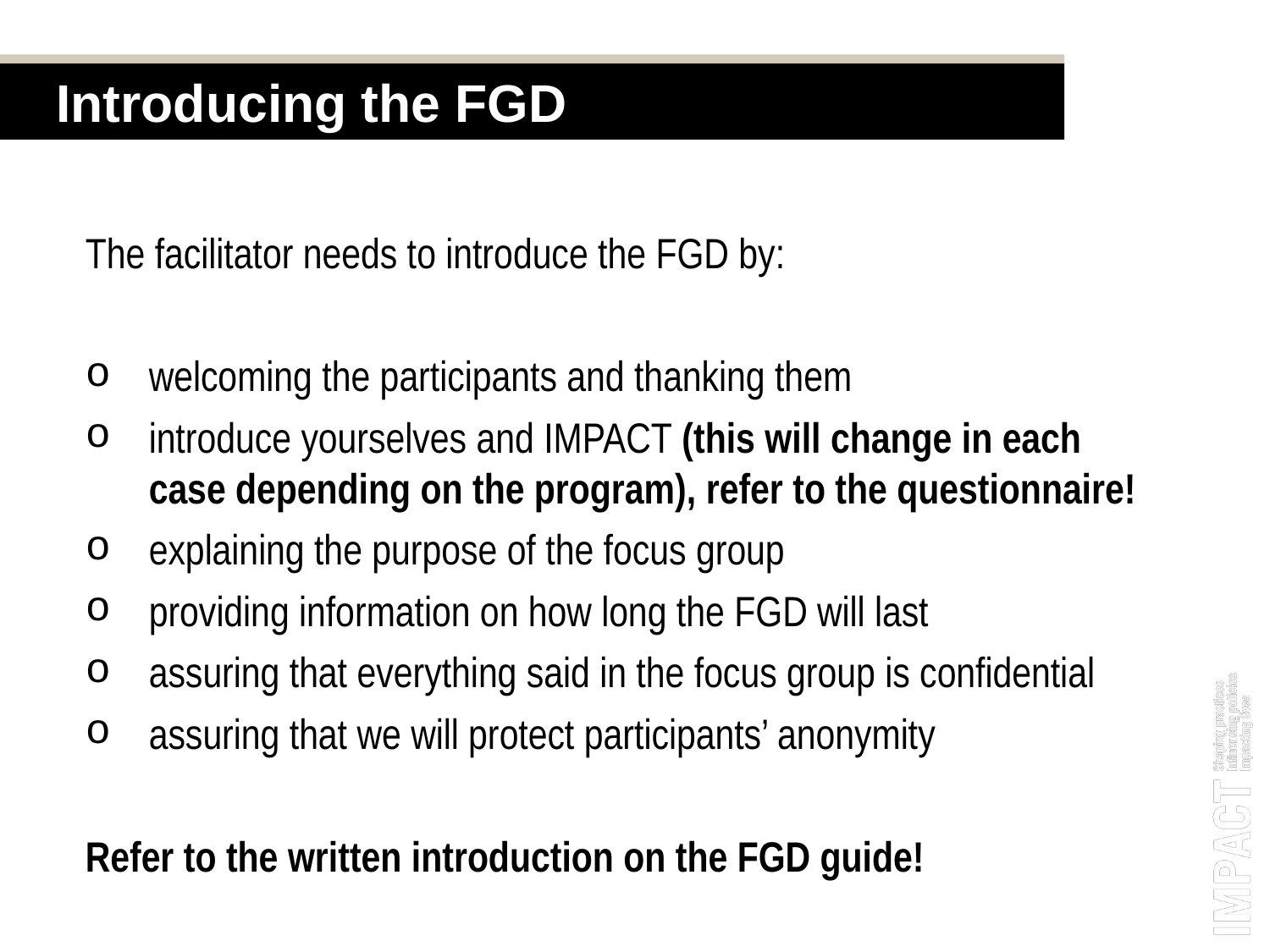

Introducing the FGD
The facilitator needs to introduce the FGD by:

welcoming the participants and thanking them
introduce yourselves and IMPACT (this will change in each case depending on the program), refer to the questionnaire!
explaining the purpose of the focus group
providing information on how long the FGD will last
assuring that everything said in the focus group is confidential
assuring that we will protect participants’ anonymity

Refer to the written introduction on the FGD guide!